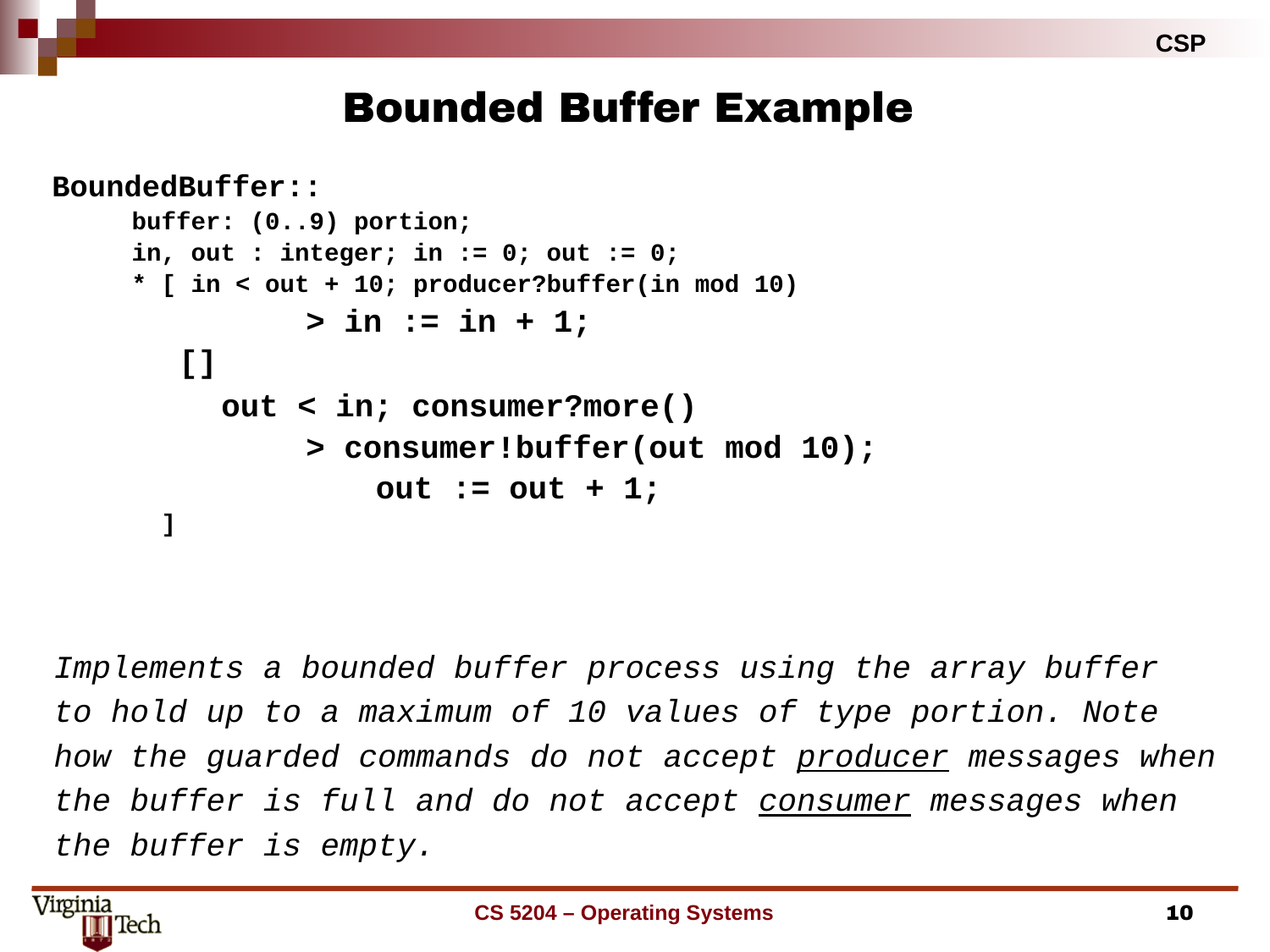

# Bounded Buffer Example

BoundedBuffer::
buffer: (0..9) portion;
in, out : integer; in := 0; out := 0;
* [ in < out + 10; producer?buffer(in mod 10)
­­> in := in + 1;
[]
  out < in; consumer?more()
­­> consumer!buffer(out mod 10);
	  out := out + 1;
  ]
Implements a bounded buffer process using the array buffer
to hold up to a maximum of 10 values of type portion. Note
how the guarded commands do not accept producer messages when
the buffer is full and do not accept consumer messages when
the buffer is empty.
CS 5204 – Operating Systems
10